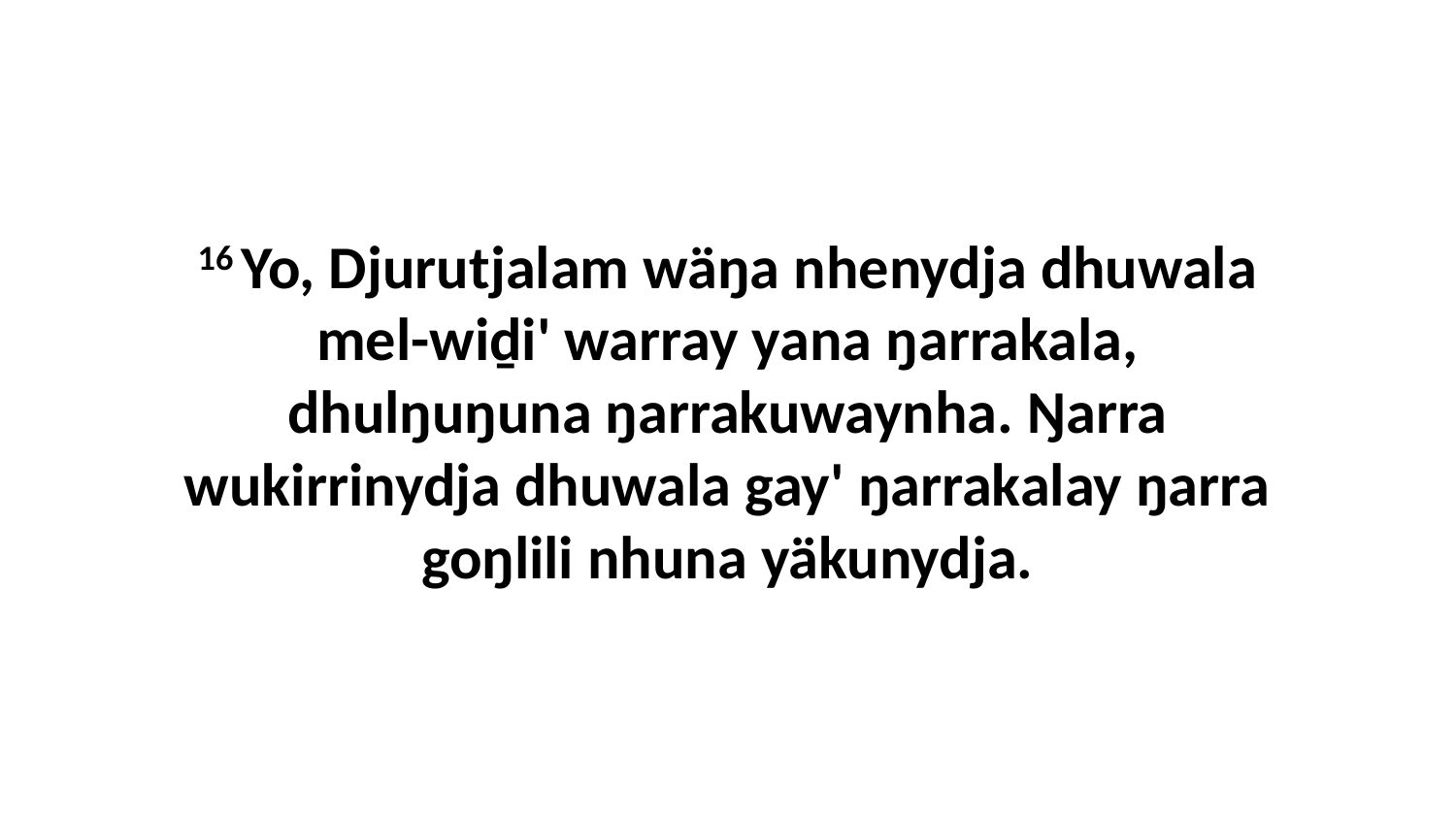

16 Yo, Djurutjalam wäŋa nhenydja dhuwala mel-wiḏi' warray yana ŋarrakala, dhulŋuŋuna ŋarrakuwaynha. Ŋarra wukirrinydja dhuwala gay' ŋarrakalay ŋarra goŋlili nhuna yäkunydja.